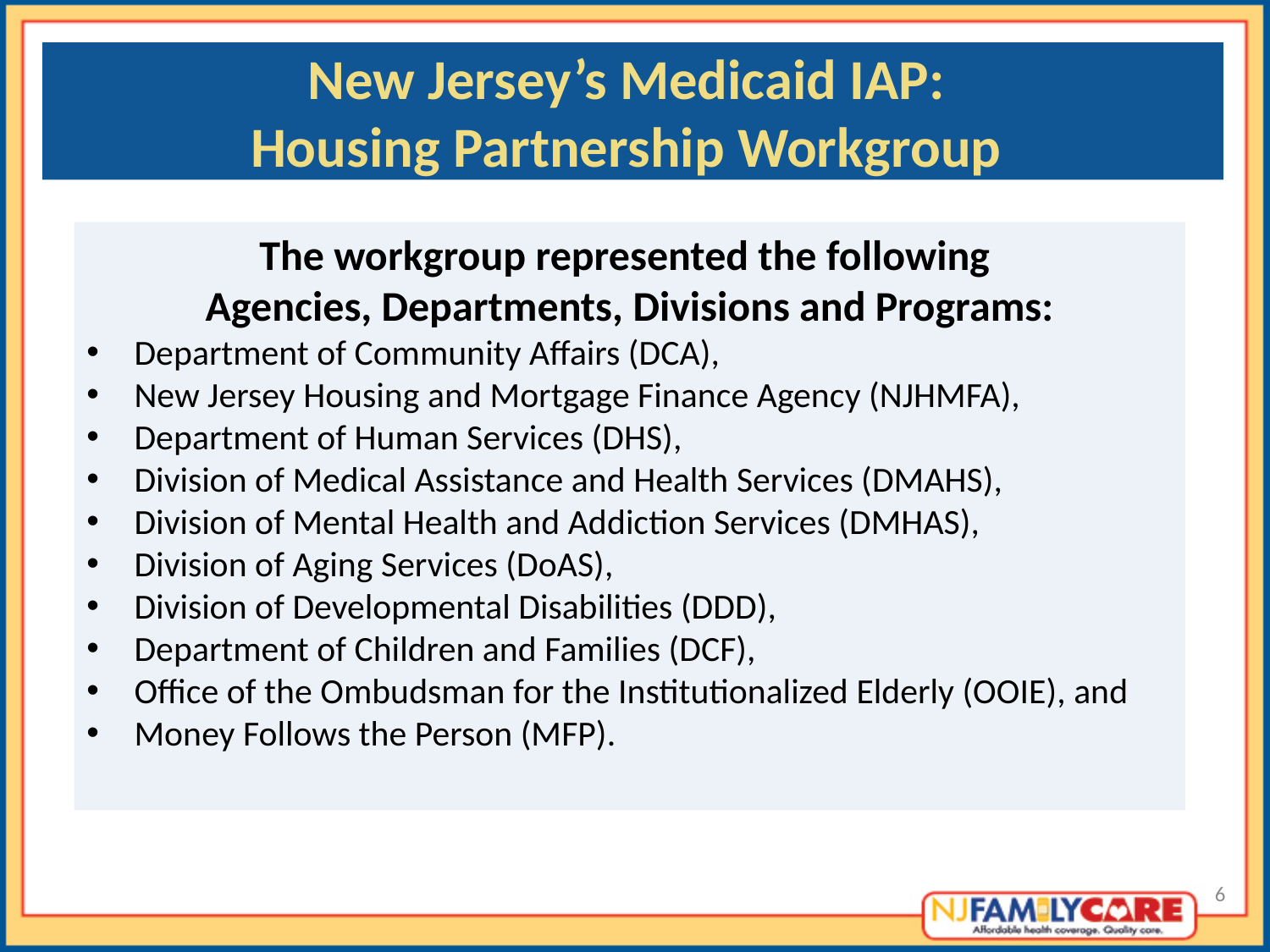

# New Jersey’s Medicaid IAP: Housing Partnership Workgroup
The workgroup represented the following
Agencies, Departments, Divisions and Programs:
Department of Community Affairs (DCA),
New Jersey Housing and Mortgage Finance Agency (NJHMFA),
Department of Human Services (DHS),
Division of Medical Assistance and Health Services (DMAHS),
Division of Mental Health and Addiction Services (DMHAS),
Division of Aging Services (DoAS),
Division of Developmental Disabilities (DDD),
Department of Children and Families (DCF),
Office of the Ombudsman for the Institutionalized Elderly (OOIE), and
Money Follows the Person (MFP).

6